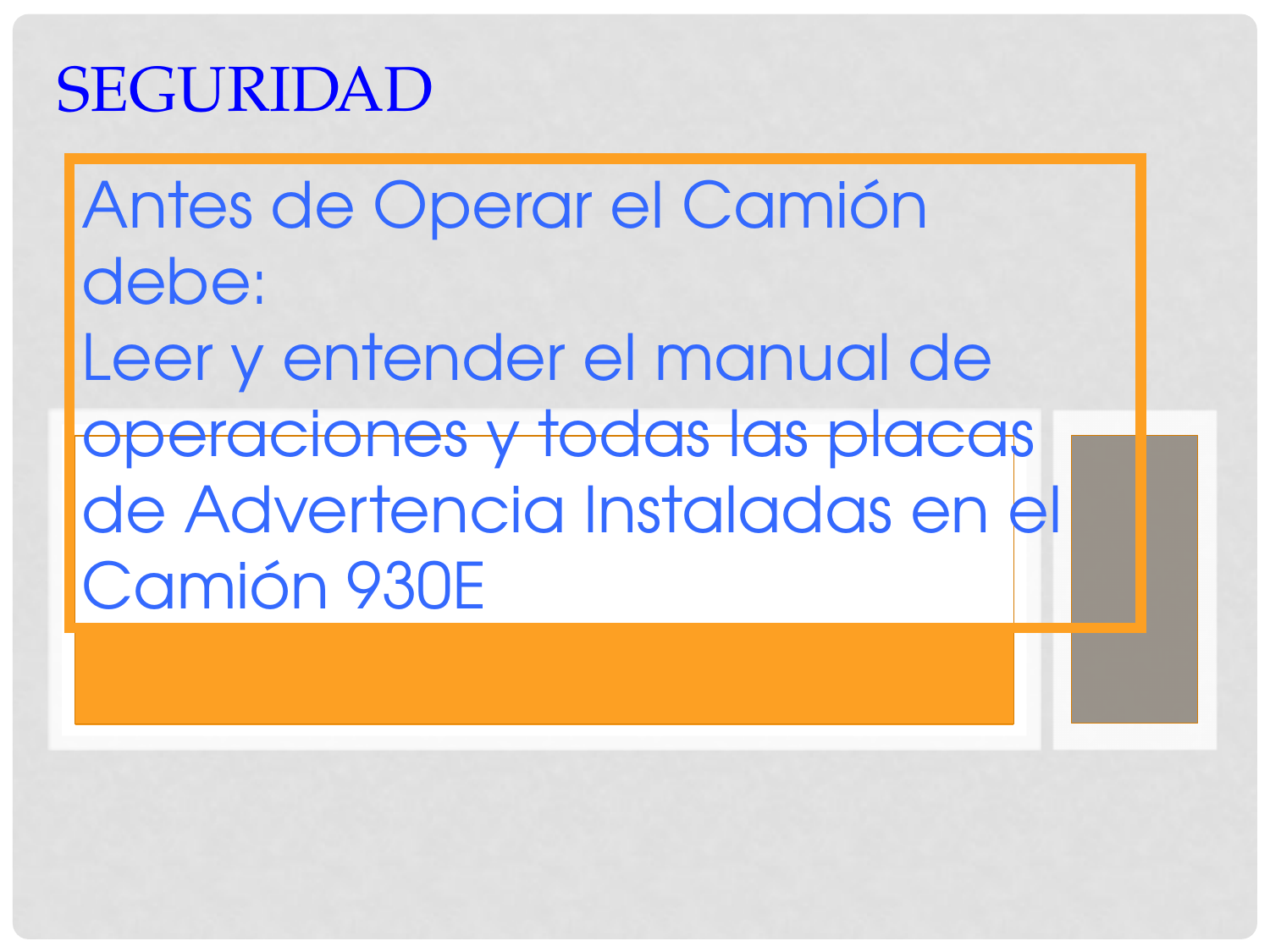

SEGURIDAD
Antes de Operar el Camión debe:
Leer y entender el manual de operaciones y todas las placas de Advertencia Instaladas en el Camión 930E